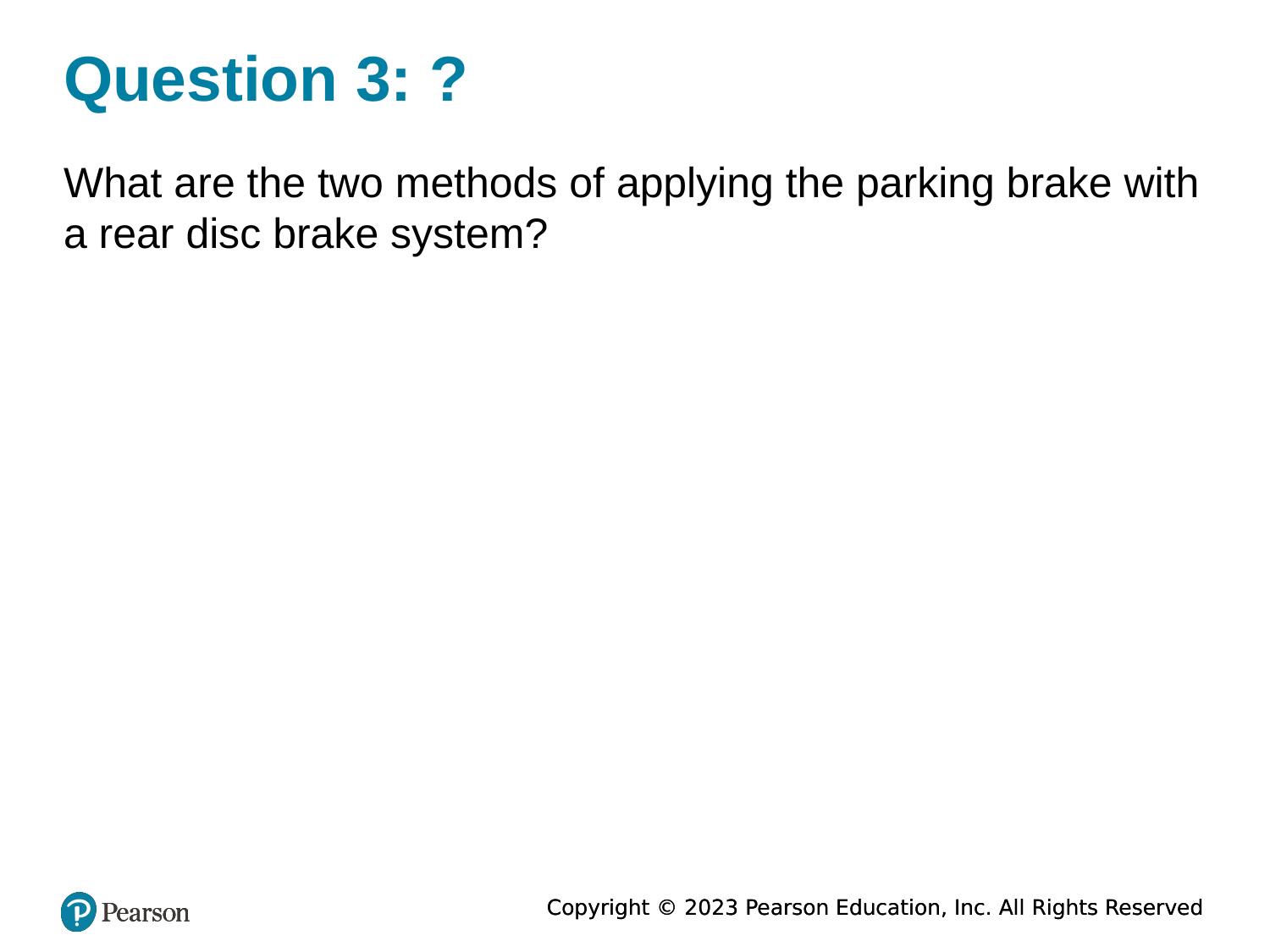

# Question 3: ?
What are the two methods of applying the parking brake with a rear disc brake system?